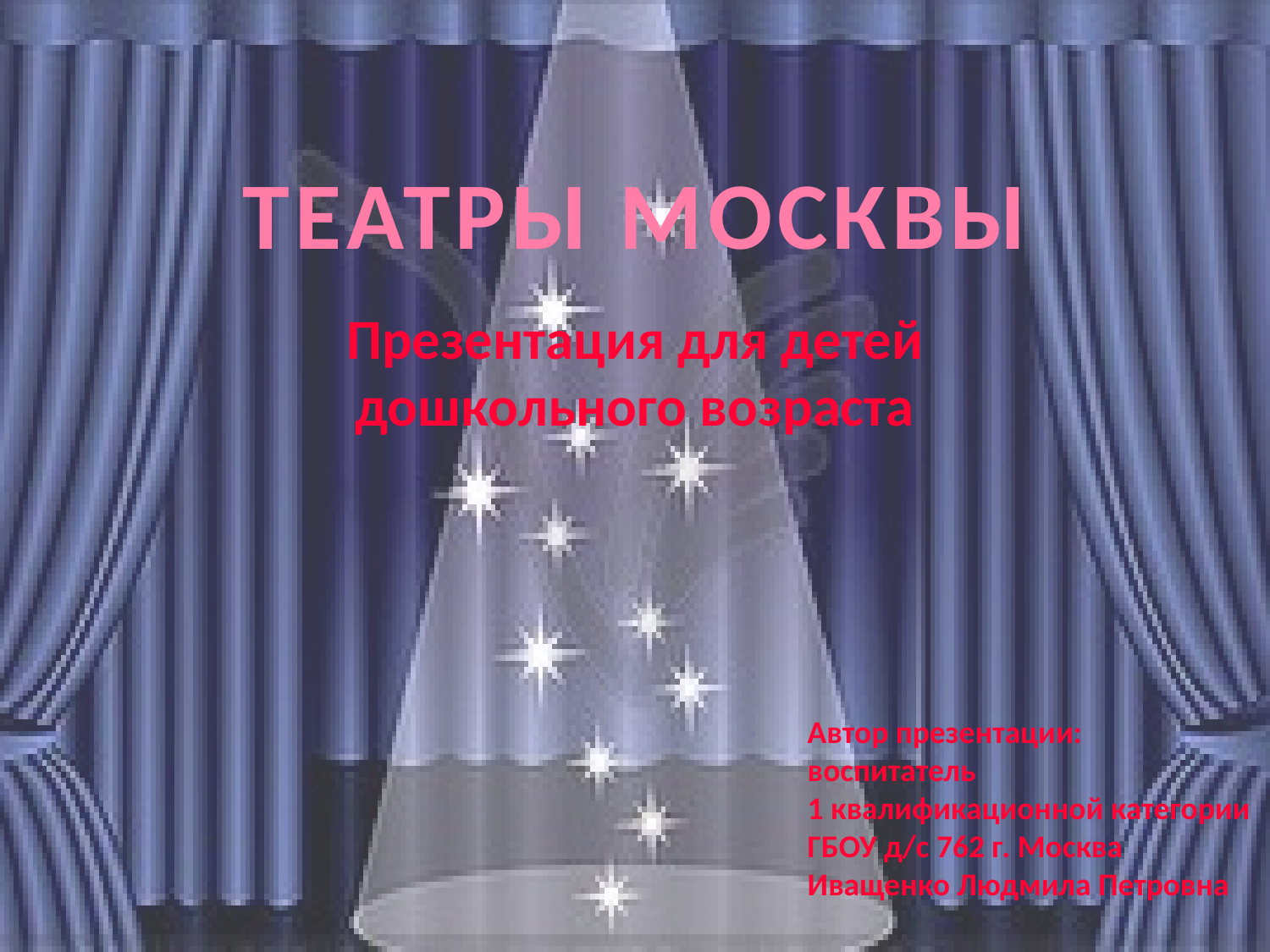

# ТЕАТРЫ МОСКВЫ
Презентация для детей дошкольного возраста
Автор презентации:
воспитатель
1 квалификационной категории
ГБОУ д/с 762 г. Москва
Иващенко Людмила Петровна